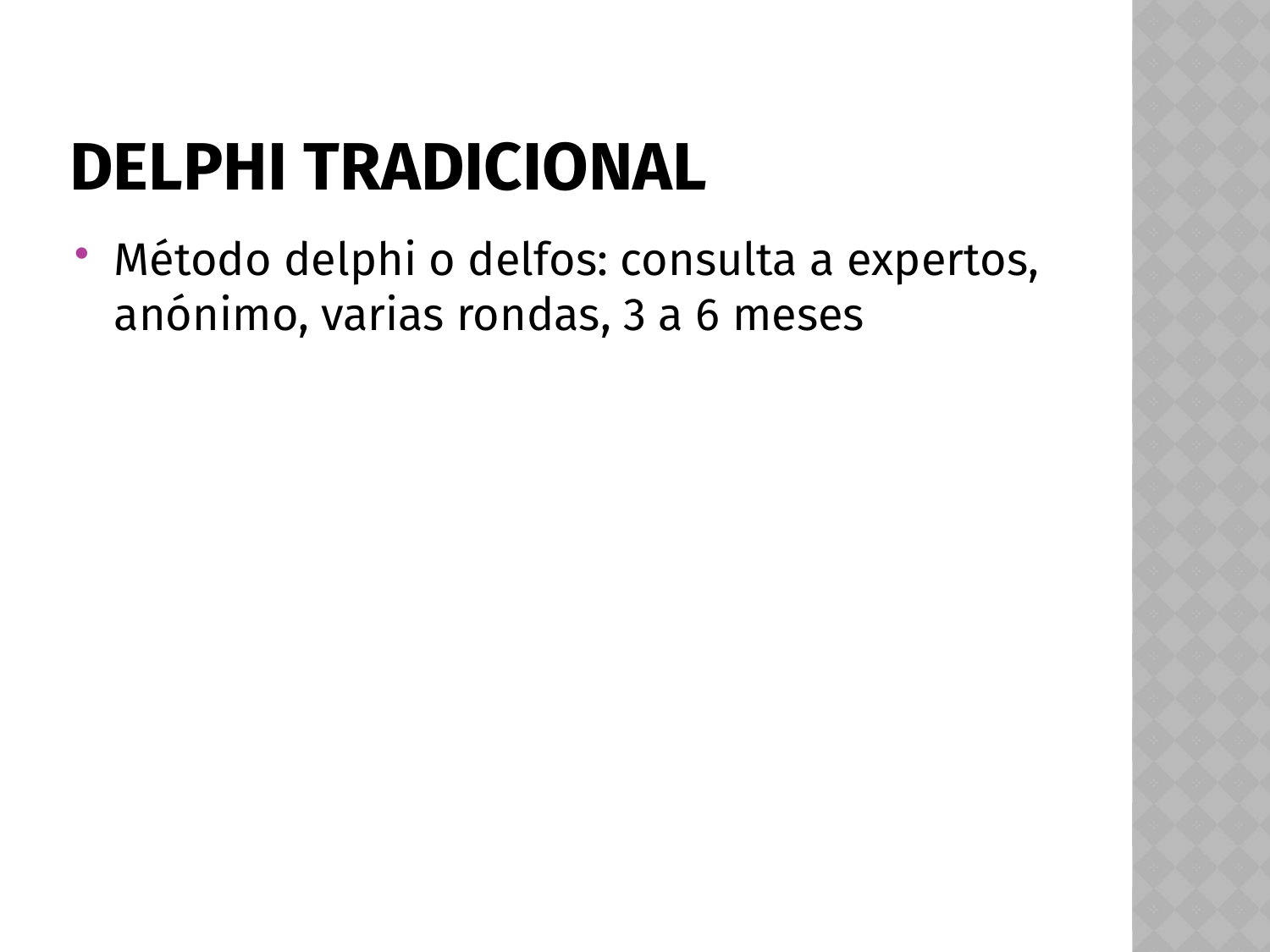

# Delphi tradicional
Método delphi o delfos: consulta a expertos, anónimo, varias rondas, 3 a 6 meses